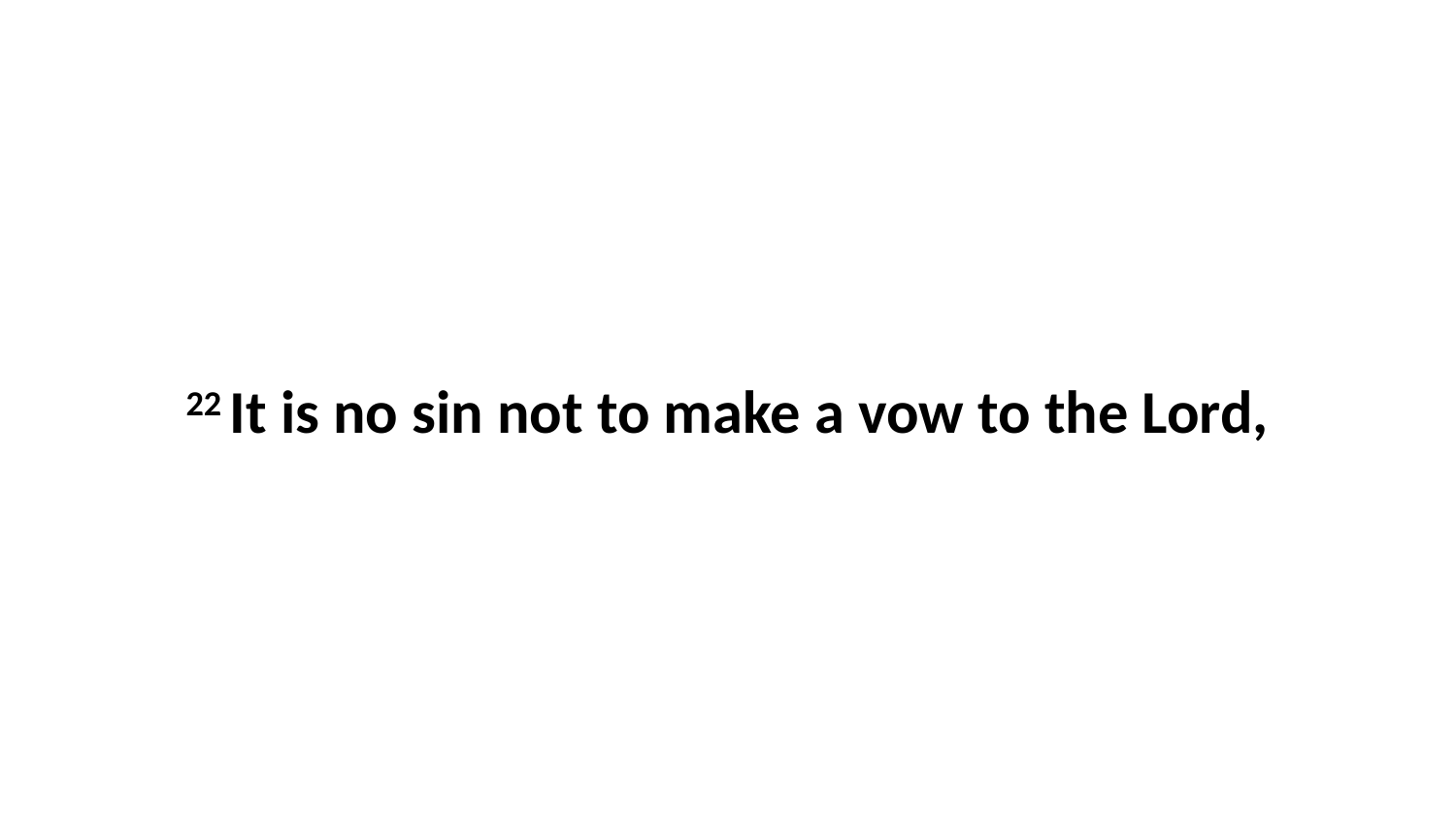

22 It is no sin not to make a vow to the Lord,